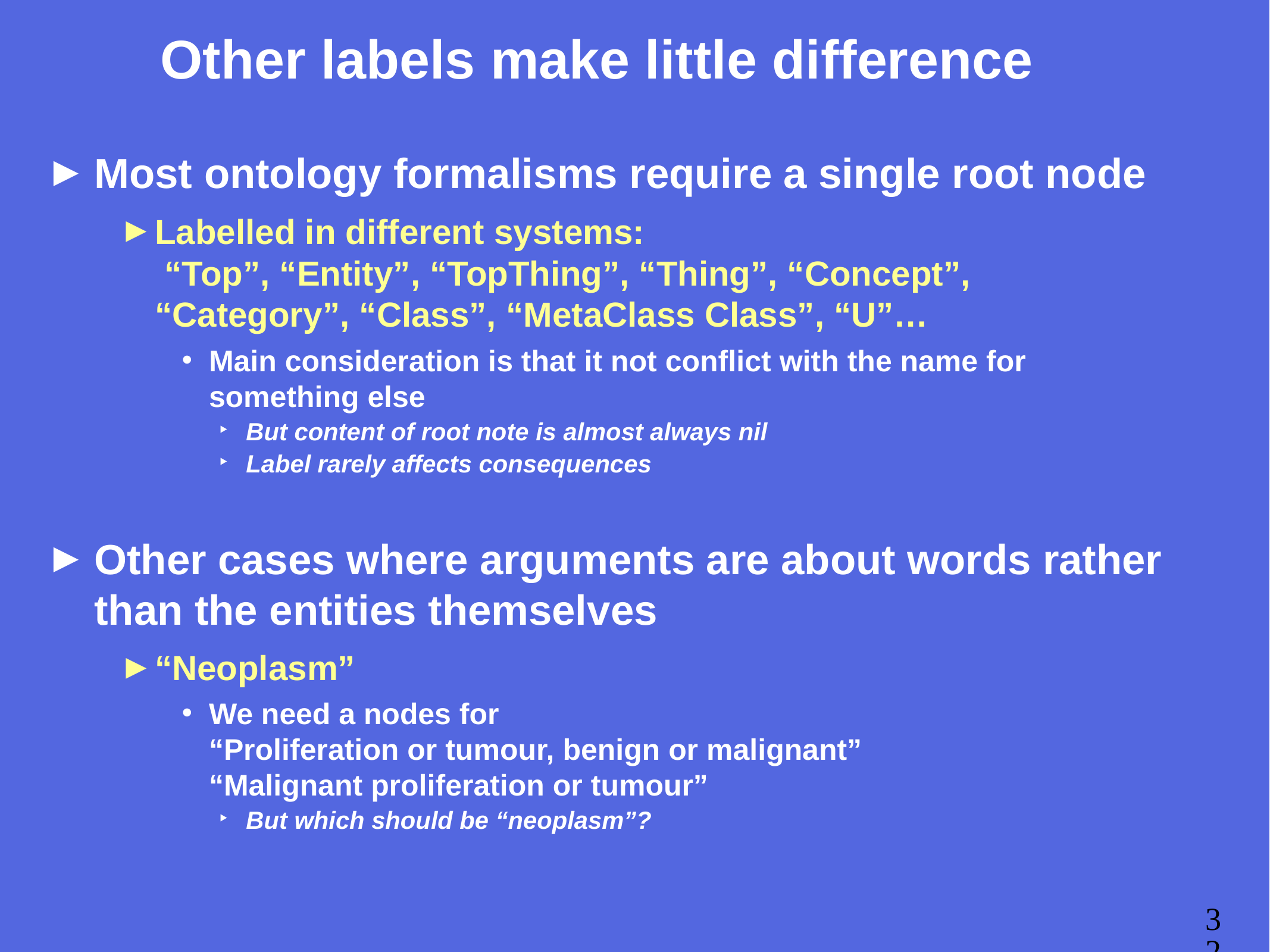

# Other labels make little difference
Most ontology formalisms require a single root node
Labelled in different systems:
 “Top”, “Entity”, “TopThing”, “Thing”, “Concept”, “Category”, “Class”, “MetaClass Class”, “U”…
Main consideration is that it not conflict with the name for something else
But content of root note is almost always nil
Label rarely affects consequences
Other cases where arguments are about words rather than the entities themselves
“Neoplasm”
We need a nodes for
“Proliferation or tumour, benign or malignant”
“Malignant proliferation or tumour”
But which should be “neoplasm”?
32